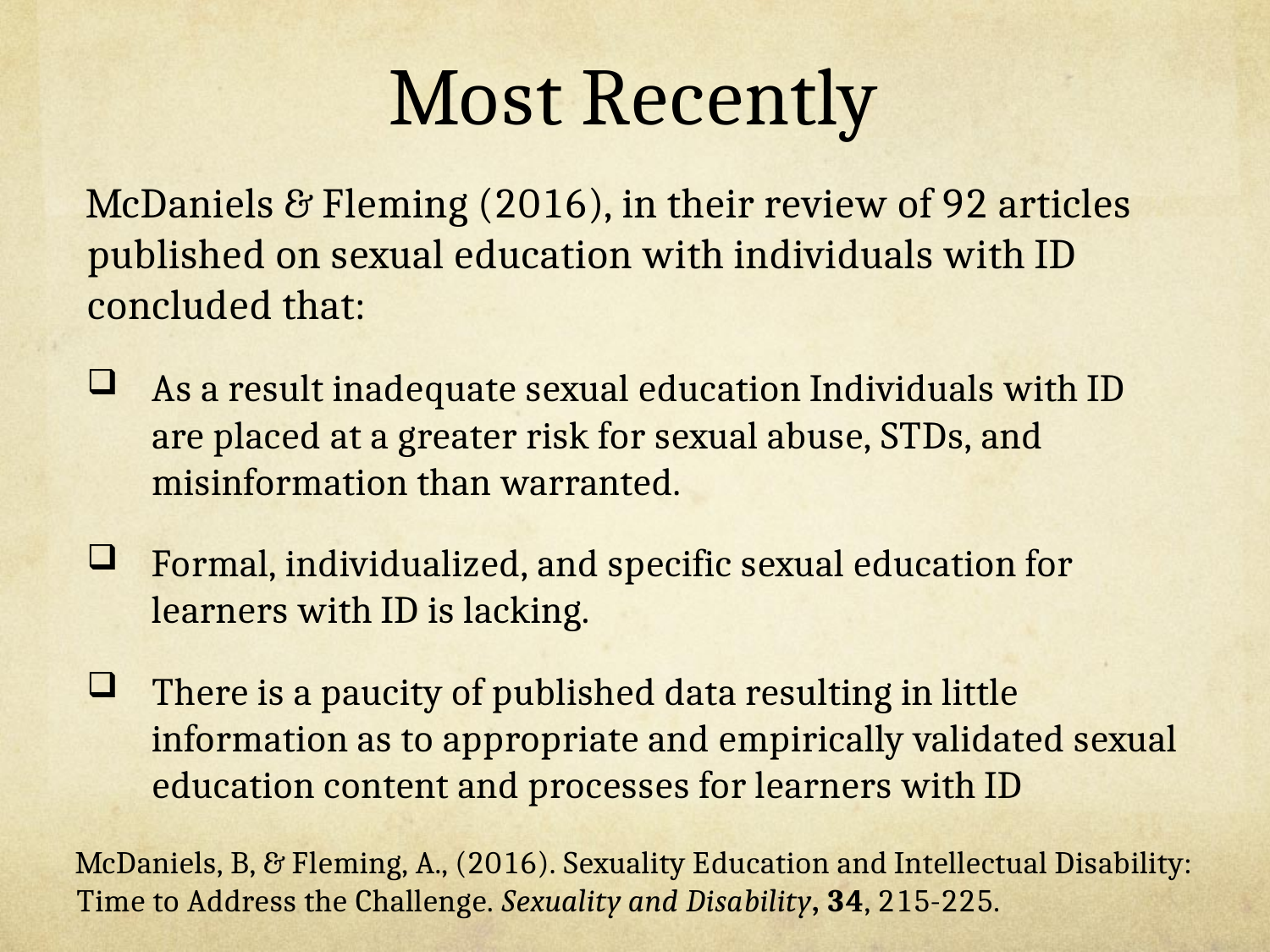

# Most Recently
McDaniels & Fleming (2016), in their review of 92 articles published on sexual education with individuals with ID concluded that:
As a result inadequate sexual education Individuals with ID are placed at a greater risk for sexual abuse, STDs, and misinformation than warranted.
Formal, individualized, and specific sexual education for learners with ID is lacking.
There is a paucity of published data resulting in little information as to appropriate and empirically validated sexual education content and processes for learners with ID
McDaniels, B, & Fleming, A., (2016). Sexuality Education and Intellectual Disability: Time to Address the Challenge. Sexuality and Disability, 34, 215-225.